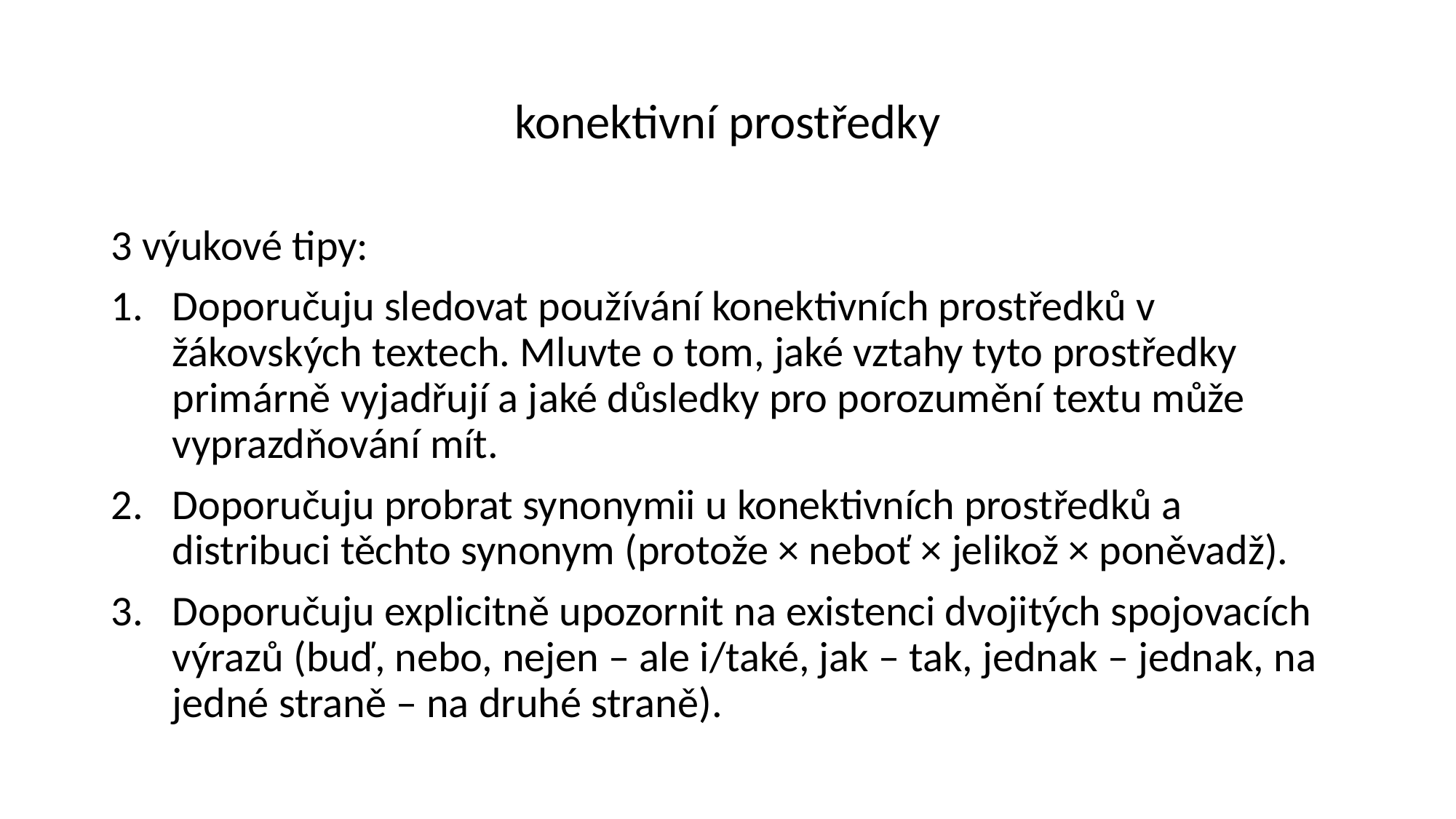

# konektivní prostředky
3 výukové tipy:
Doporučuju sledovat používání konektivních prostředků v žákovských textech. Mluvte o tom, jaké vztahy tyto prostředky primárně vyjadřují a jaké důsledky pro porozumění textu může vyprazdňování mít.
Doporučuju probrat synonymii u konektivních prostředků a distribuci těchto synonym (protože × neboť × jelikož × poněvadž).
Doporučuju explicitně upozornit na existenci dvojitých spojovacích výrazů (buď, nebo, nejen – ale i/také, jak – tak, jednak – jednak, na jedné straně – na druhé straně).